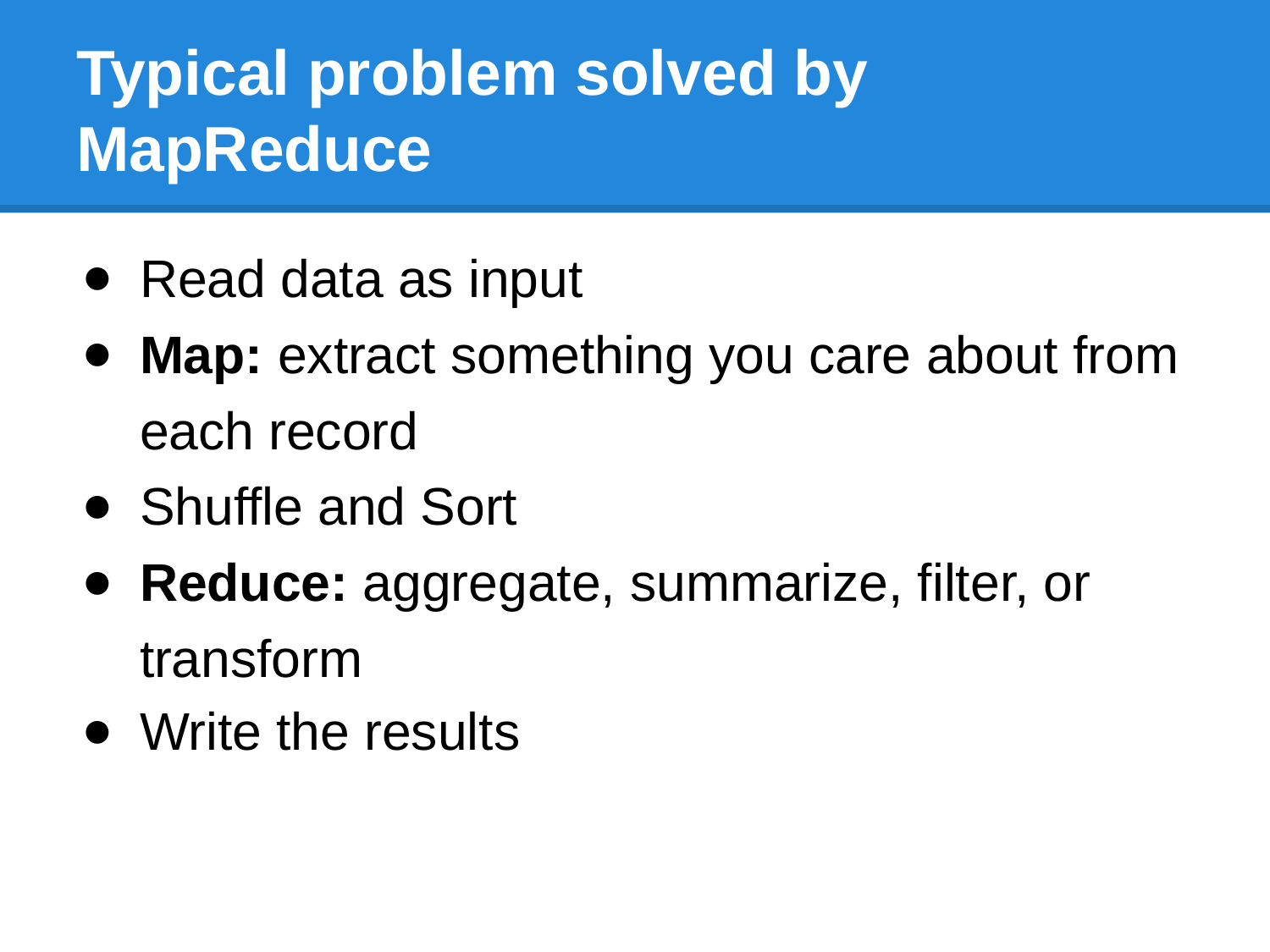

# Typical problem solved by MapReduce
Read data as input
Map: extract something you care about from each record
Shuffle and Sort
Reduce: aggregate, summarize, filter, or transform
Write the results